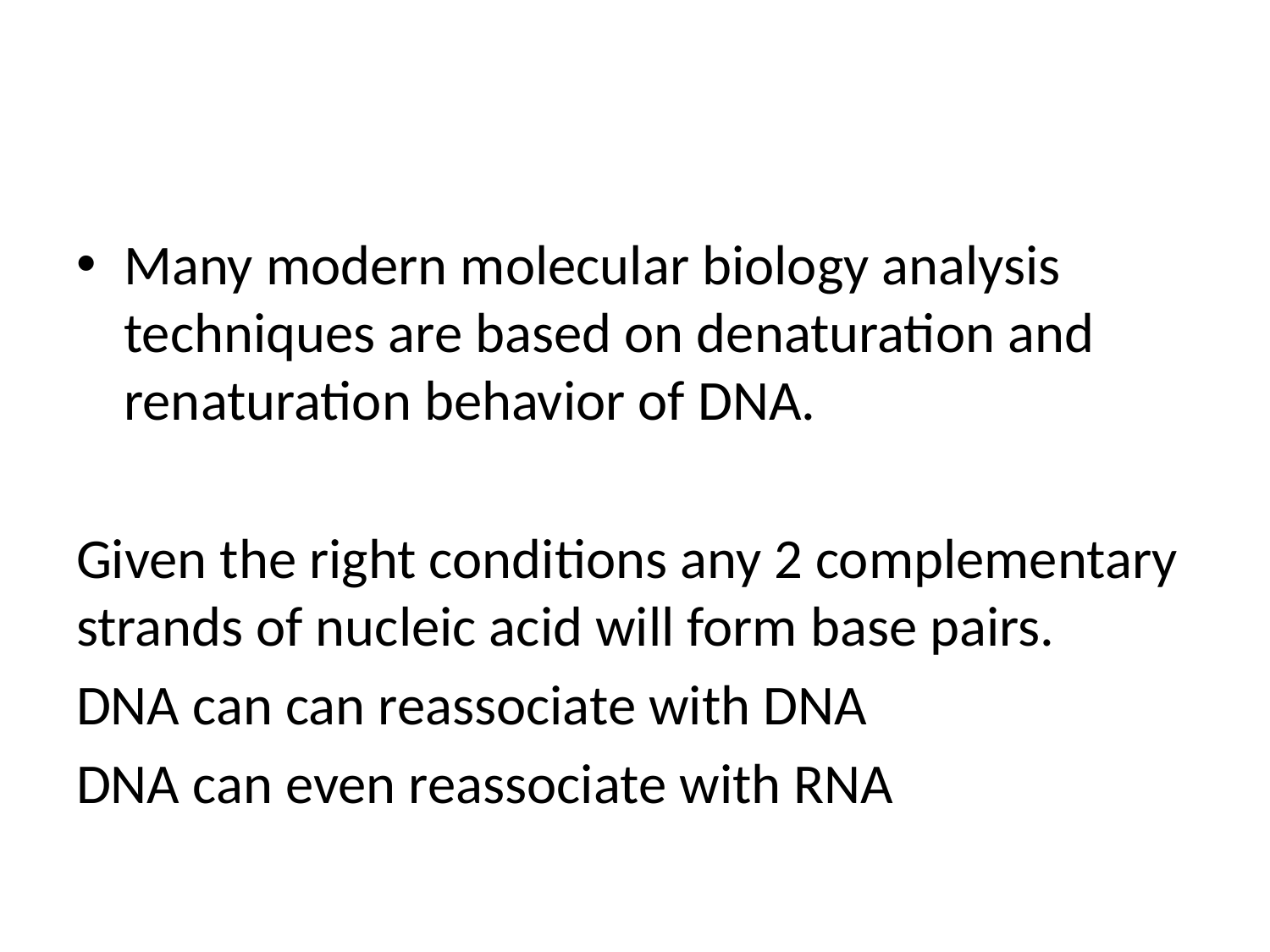

#
Many modern molecular biology analysis techniques are based on denaturation and renaturation behavior of DNA.

Given the right conditions any 2 complementary strands of nucleic acid will form base pairs.
DNA can can reassociate with DNA
DNA can even reassociate with RNA